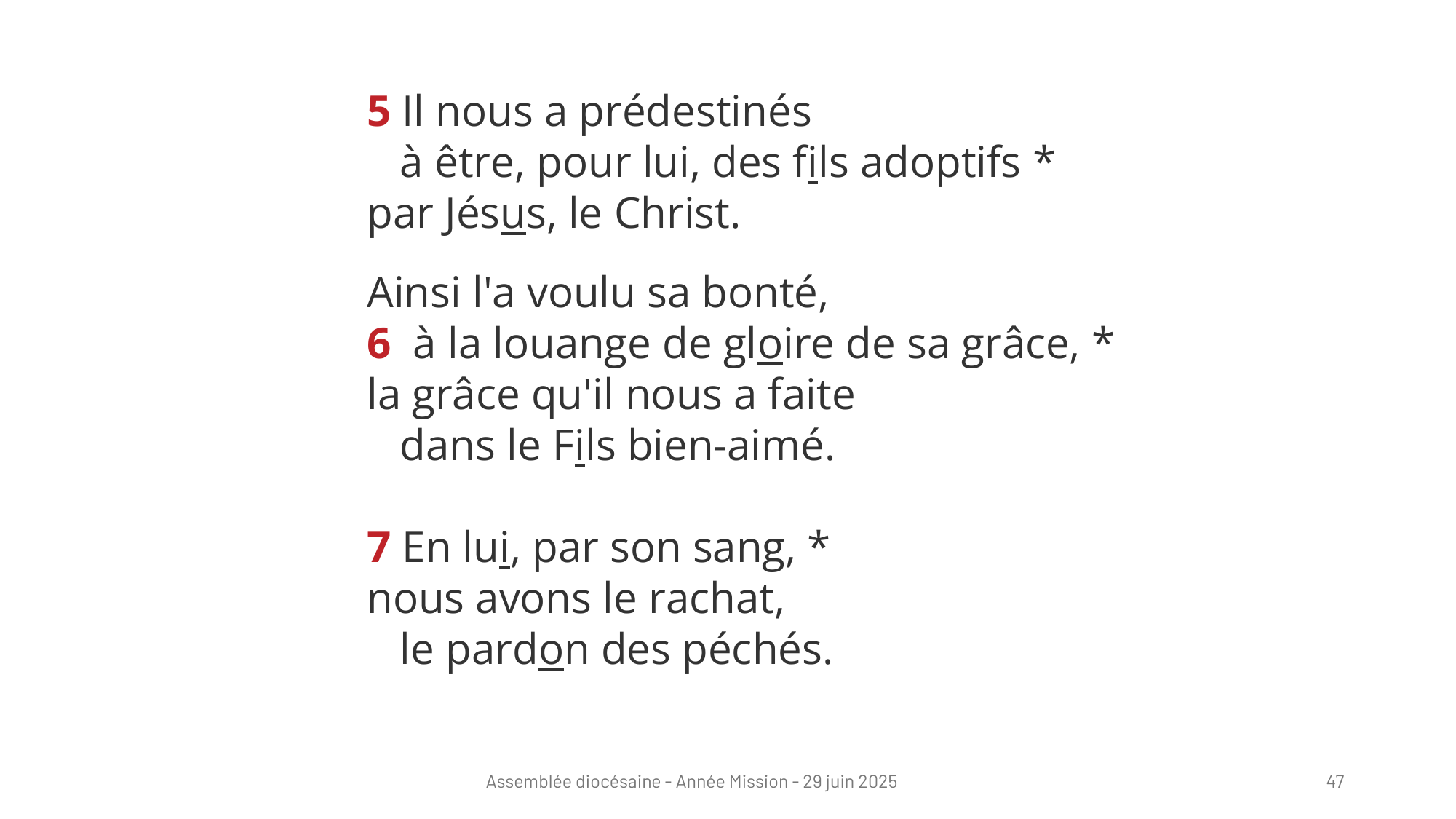

5 Il nous a prédestinés
   à être, pour lui, des fils adoptifs *
par Jésus, le Christ.
Ainsi l'a voulu sa bonté,
6  à la louange de gloire de sa grâce, *
la grâce qu'il nous a faite
   dans le Fils bien-aimé.
7 En lui, par son sang, *
nous avons le rachat,
   le pardon des péchés.
Assemblée diocésaine - Année Mission - 29 juin 2025
47